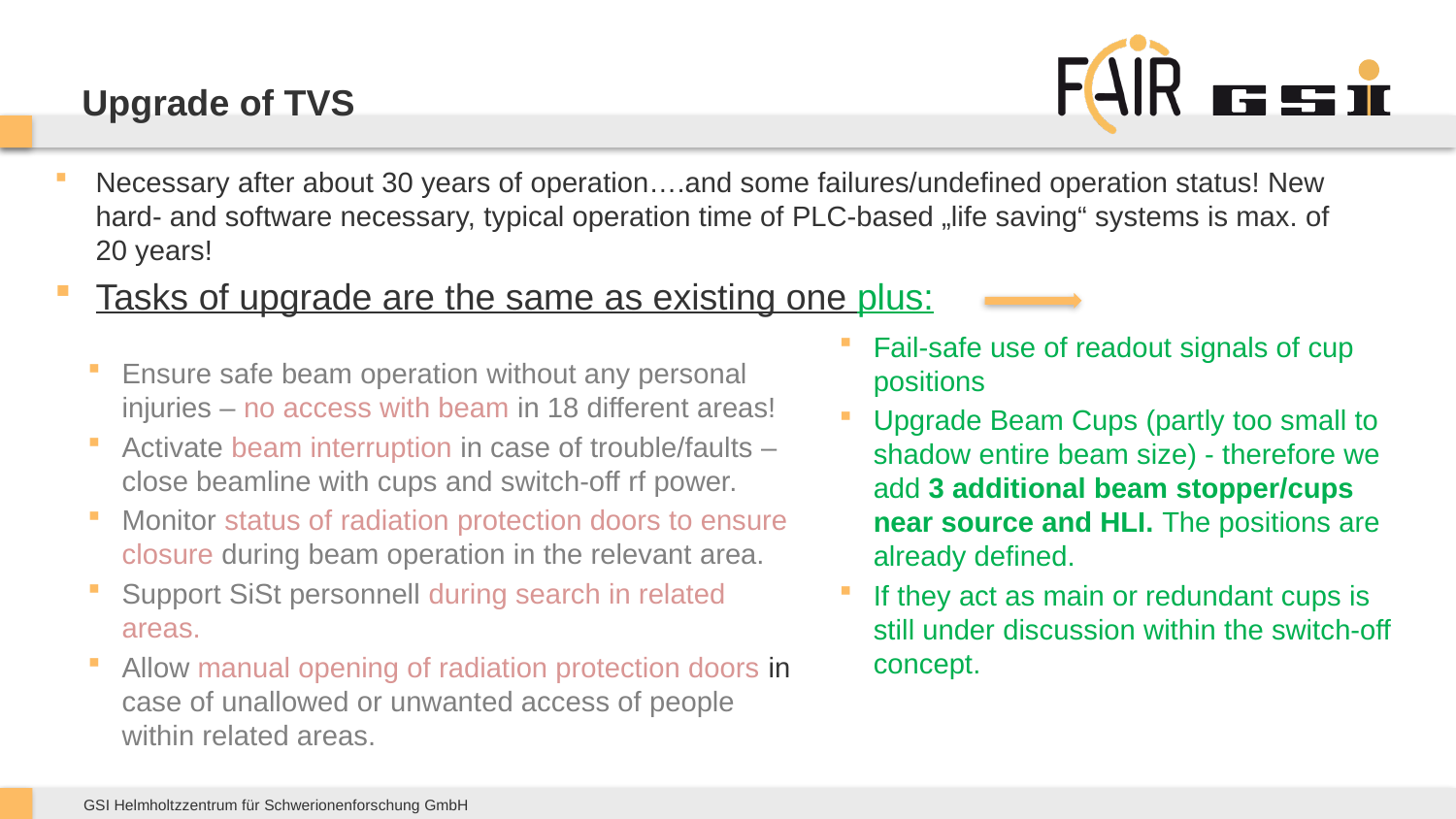

# Upgrade of TVS
Necessary after about 30 years of operation….and some failures/undefined operation status! New hard- and software necessary, typical operation time of PLC-based „life saving“ systems is max. of 20 years!
Tasks of upgrade are the same as existing one plus:

Fail-safe use of readout signals of cup positions
Upgrade Beam Cups (partly too small to shadow entire beam size) - therefore we add 3 additional beam stopper/cups near source and HLI. The positions are already defined.
If they act as main or redundant cups is still under discussion within the switch-off concept.

Ensure safe beam operation without any personal injuries – no access with beam in 18 different areas!
Activate beam interruption in case of trouble/faults – close beamline with cups and switch-off rf power.
Monitor status of radiation protection doors to ensure closure during beam operation in the relevant area.
Support SiSt personnell during search in related areas.
Allow manual opening of radiation protection doors in case of unallowed or unwanted access of people within related areas.